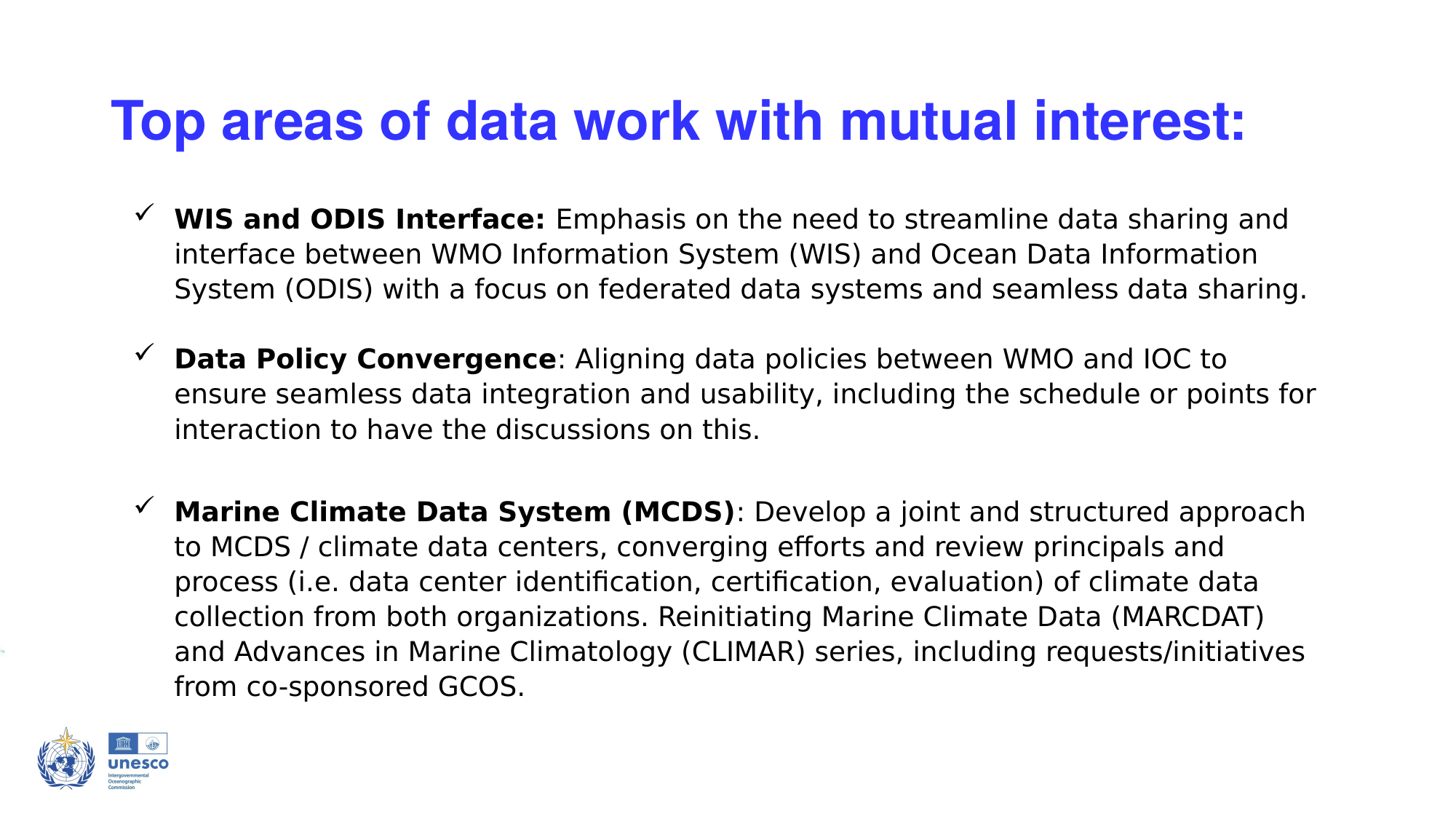

# Top areas of data work with mutual interest:
WIS and ODIS Interface: Emphasis on the need to streamline data sharing and interface between WMO Information System (WIS) and Ocean Data Information System (ODIS) with a focus on federated data systems and seamless data sharing.

Data Policy Convergence: Aligning data policies between WMO and IOC to ensure seamless data integration and usability, including the schedule or points for interaction to have the discussions on this.

Marine Climate Data System (MCDS): Develop a joint and structured approach to MCDS / climate data centers, converging efforts and review principals and process (i.e. data center identification, certification, evaluation) of climate data collection from both organizations. Reinitiating Marine Climate Data (MARCDAT) and Advances in Marine Climatology (CLIMAR) series, including requests/initiatives from co-sponsored GCOS.